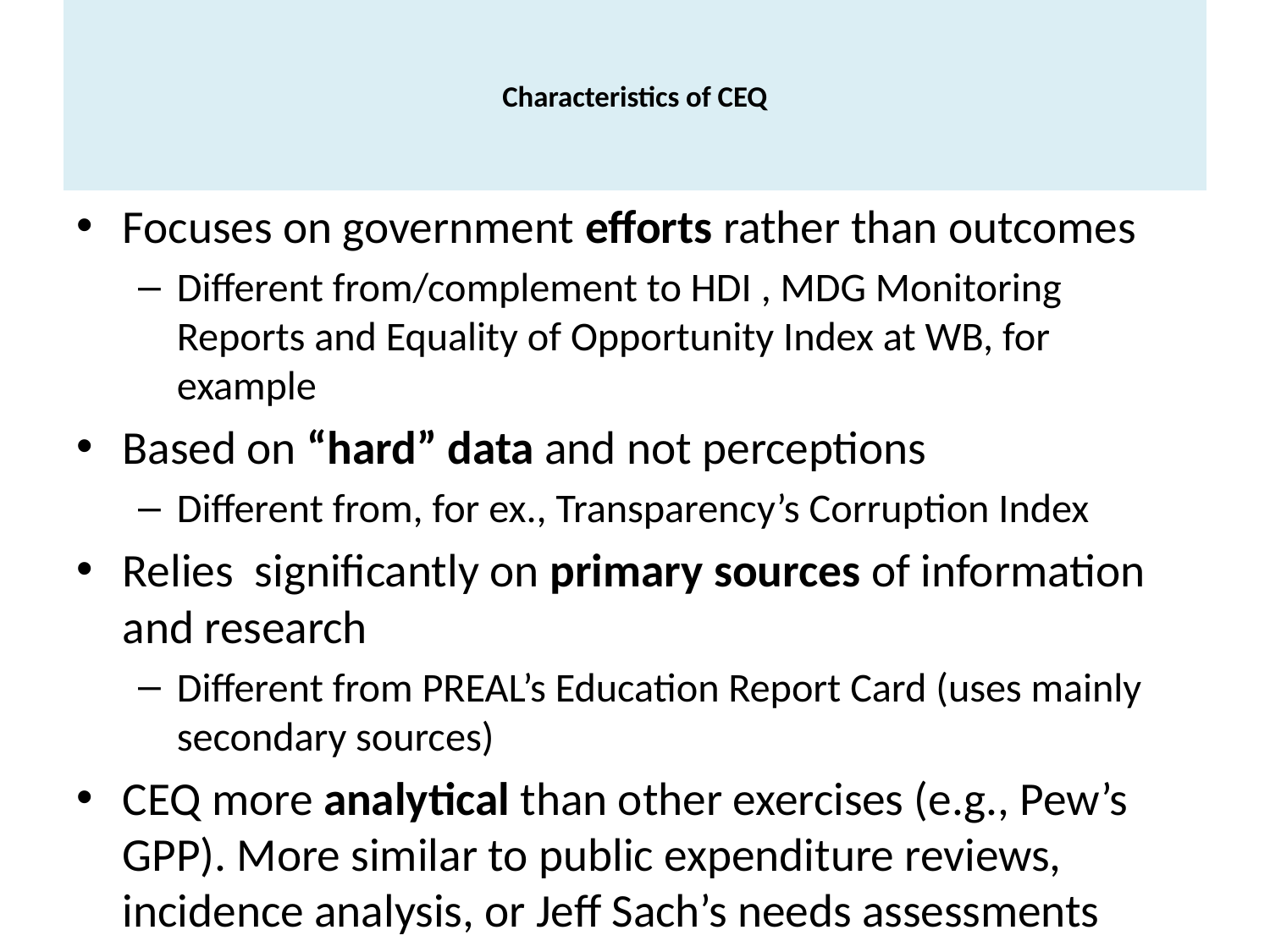

# Characteristics of CEQ
Focuses on government efforts rather than outcomes
Different from/complement to HDI , MDG Monitoring Reports and Equality of Opportunity Index at WB, for example
Based on “hard” data and not perceptions
Different from, for ex., Transparency’s Corruption Index
Relies  significantly on primary sources of information and research
Different from PREAL’s Education Report Card (uses mainly secondary sources)
CEQ more analytical than other exercises (e.g., Pew’s GPP). More similar to public expenditure reviews, incidence analysis, or Jeff Sach’s needs assessments